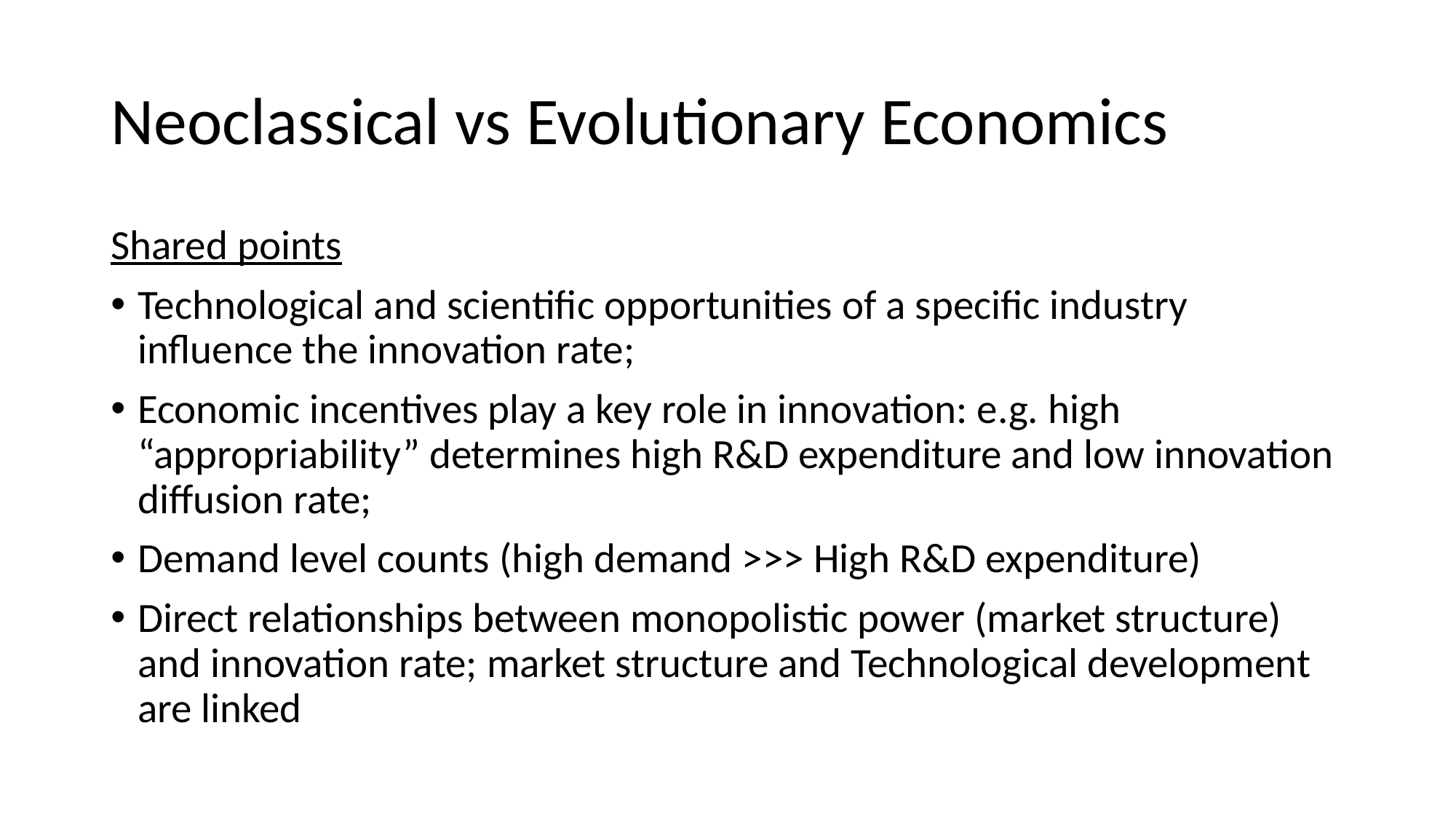

# Neoclassical vs Evolutionary Economics
Shared points
Technological and scientific opportunities of a specific industry influence the innovation rate;
Economic incentives play a key role in innovation: e.g. high “appropriability” determines high R&D expenditure and low innovation diffusion rate;
Demand level counts (high demand >>> High R&D expenditure)
Direct relationships between monopolistic power (market structure) and innovation rate; market structure and Technological development are linked